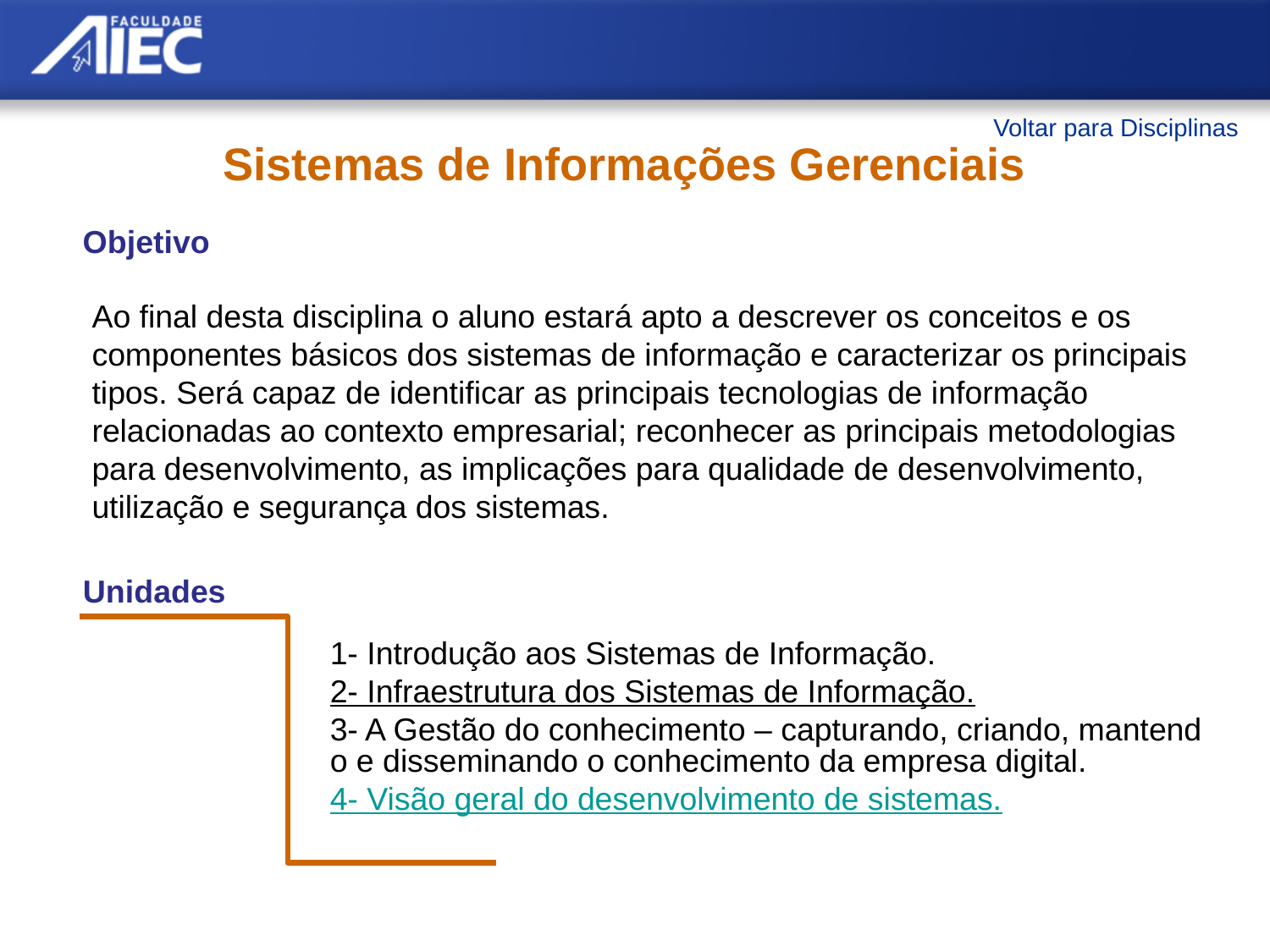

Voltar para Disciplinas
Sistemas de Informações Gerenciais
Objetivo
Ao final desta disciplina o aluno estará apto a descrever os conceitos e os componentes básicos dos sistemas de informação e caracterizar os principais tipos. Será capaz de identificar as principais tecnologias de informação relacionadas ao contexto empresarial; reconhecer as principais metodologias para desenvolvimento, as implicações para qualidade de desenvolvimento, utilização e segurança dos sistemas.
Unidades
1- Introdução aos Sistemas de Informação.
2- Infraestrutura dos Sistemas de Informação.
3- A Gestão do conhecimento – capturando, criando, mantendo e disseminando o conhecimento da empresa digital.
4- Visão geral do desenvolvimento de sistemas.